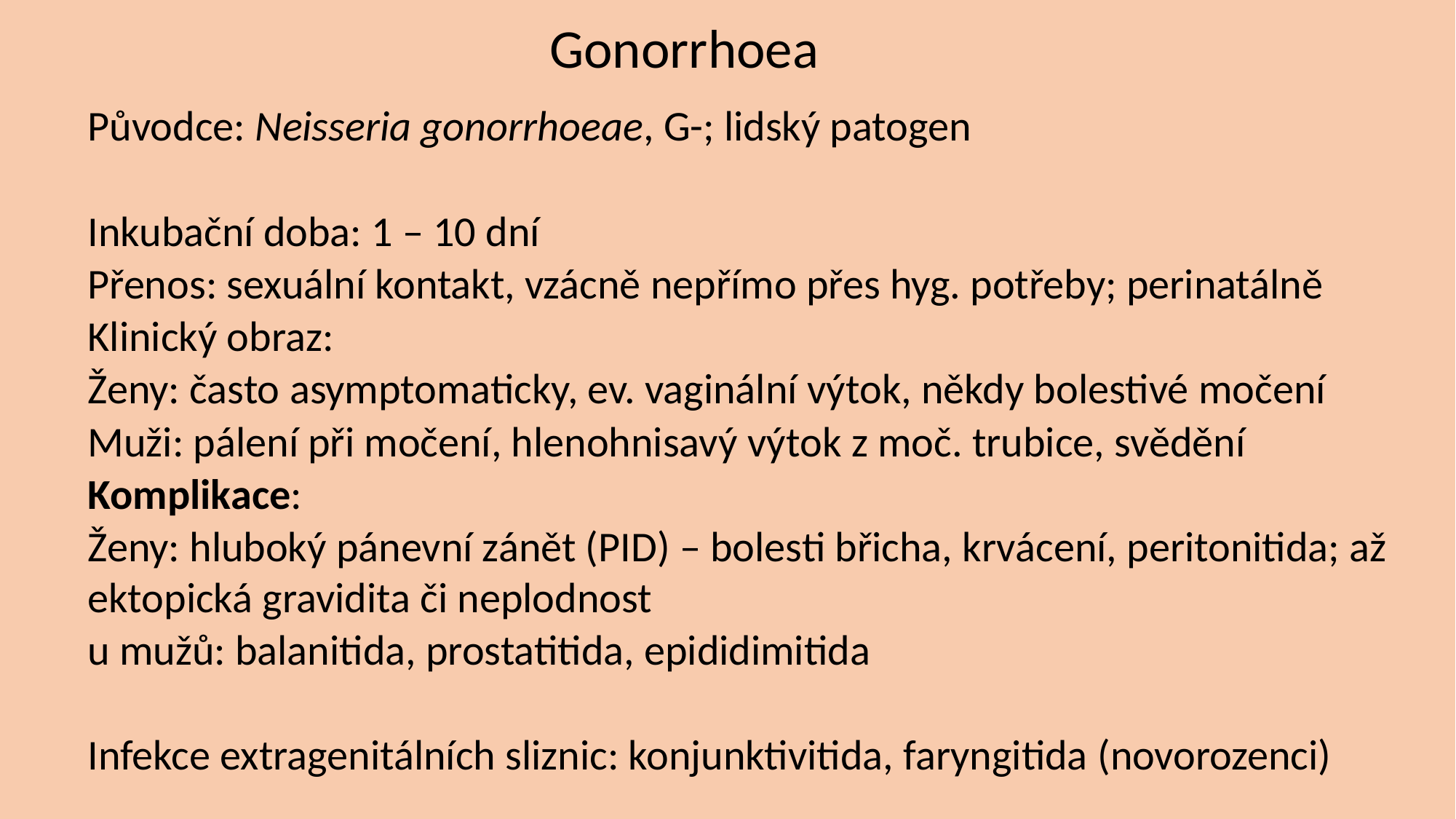

# Gonorrhoea

Původce: Neisseria gonorrhoeae, G-; lidský patogen

Inkubační doba: 1 – 10 dní
Přenos: sexuální kontakt, vzácně nepřímo přes hyg. potřeby; perinatálně
Klinický obraz:
Ženy: často asymptomaticky, ev. vaginální výtok, někdy bolestivé močení
Muži: pálení při močení, hlenohnisavý výtok z moč. trubice, svědění
Komplikace:
Ženy: hluboký pánevní zánět (PID) – bolesti břicha, krvácení, peritonitida; až ektopická gravidita či neplodnost
u mužů: balanitida, prostatitida, epididimitida

Infekce extragenitálních sliznic: konjunktivitida, faryngitida (novorozenci)